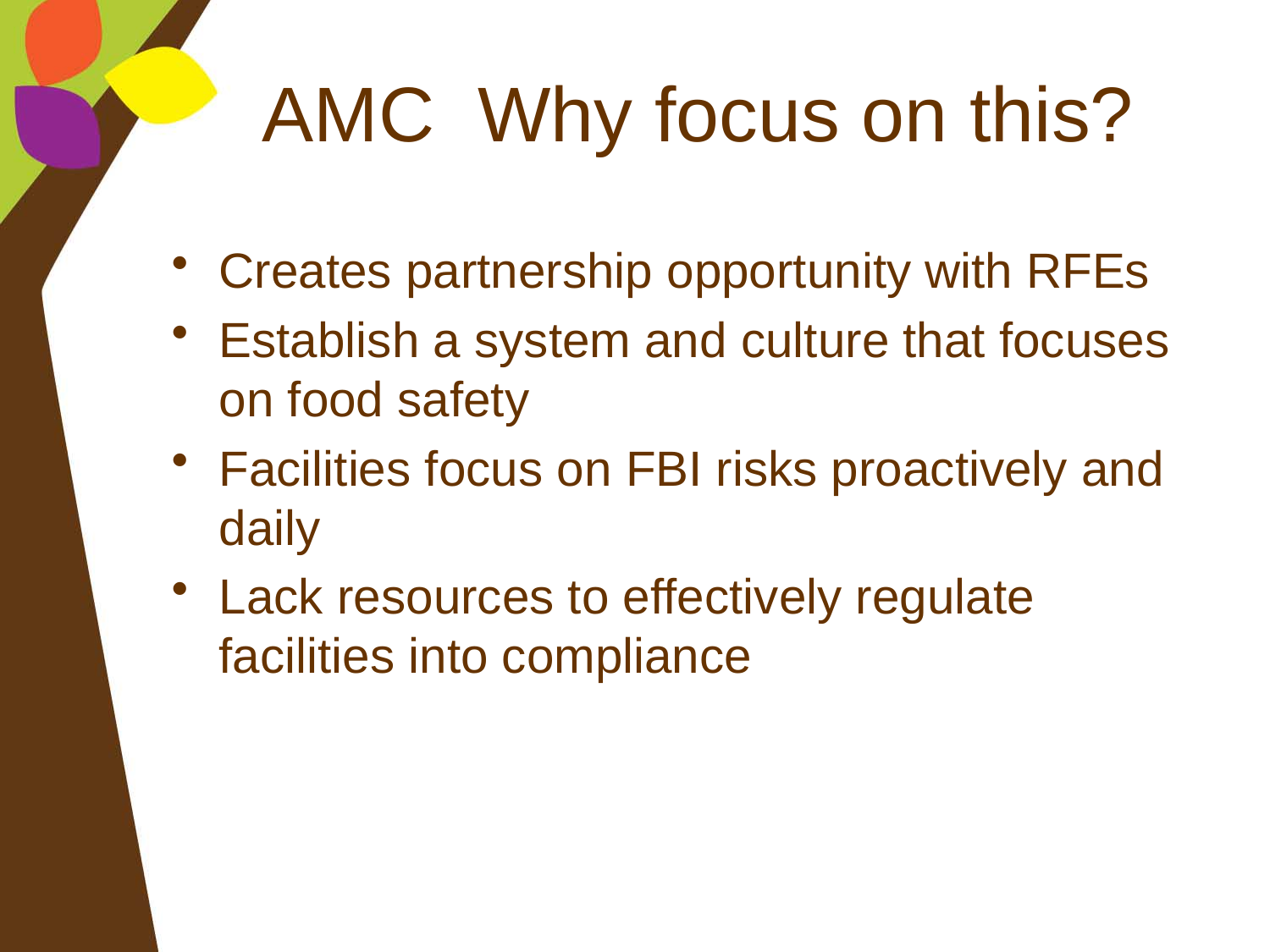

# AMC  Why focus on this?
Creates partnership opportunity with RFEs
Establish a system and culture that focuses on food safety
Facilities focus on FBI risks proactively and daily
Lack resources to effectively regulate facilities into compliance